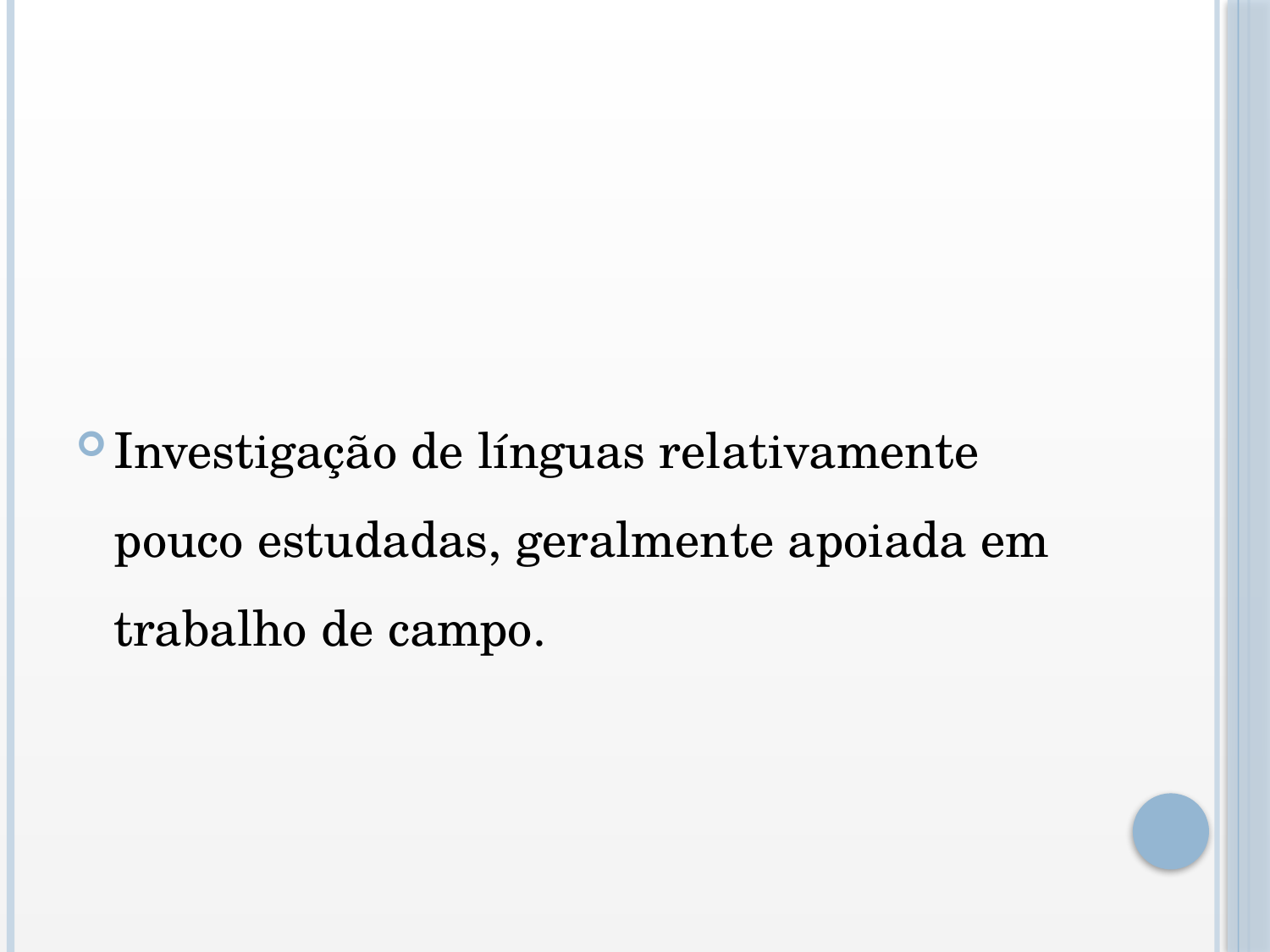

#

Investigação de línguas relativamente pouco estudadas, geralmente apoiada em trabalho de campo.